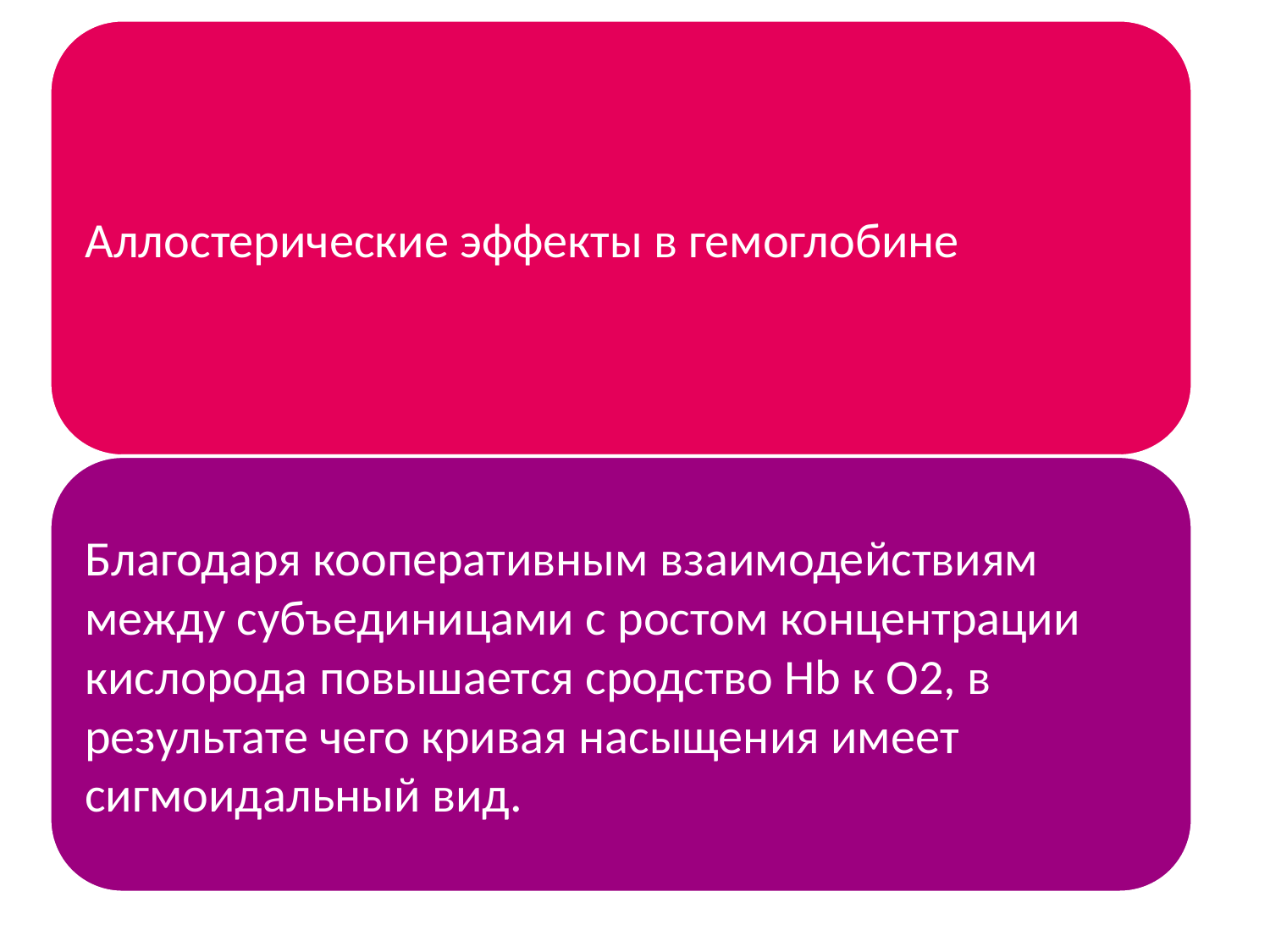

Аллостерические эффекты в гемоглобине
Благодаря кооперативным взаимодействиям между субъединицами с ростом концентрации кислорода повышается сродство Hb к O2, в результате чего кривая насыщения имеет сигмоидальный вид.